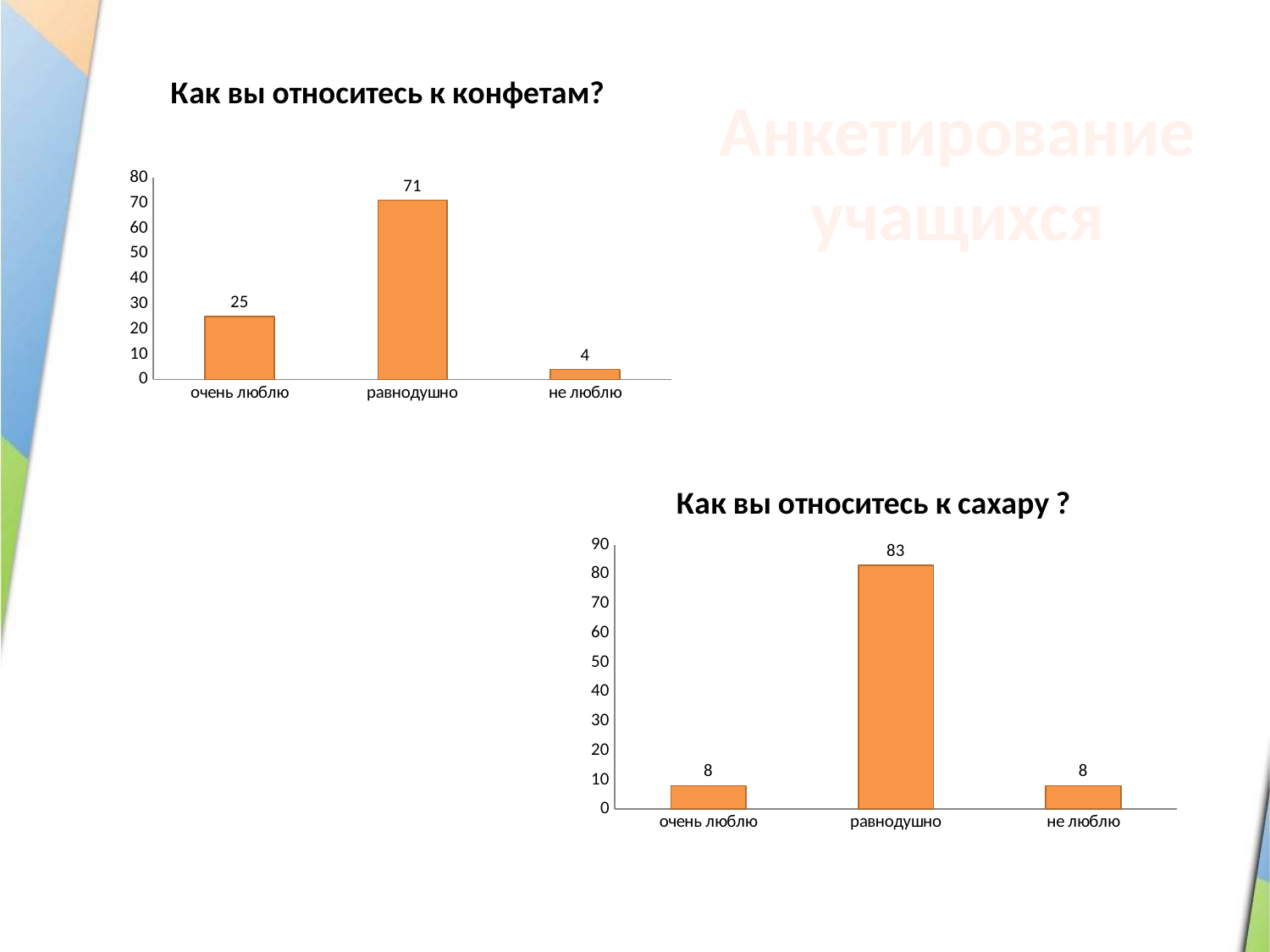

### Chart: Как вы относитесь к конфетам?

| Category |  |
|---|---|
| очень люблю | 25.0 |
| равнодушно | 71.0 |
| не люблю | 4.0 |
Анкетирование учащихся

### Chart: Как вы относитесь к сахару ?

| Category |  |
|---|---|
| очень люблю | 8.0 |
| равнодушно | 83.0 |
| не люблю | 8.0 |